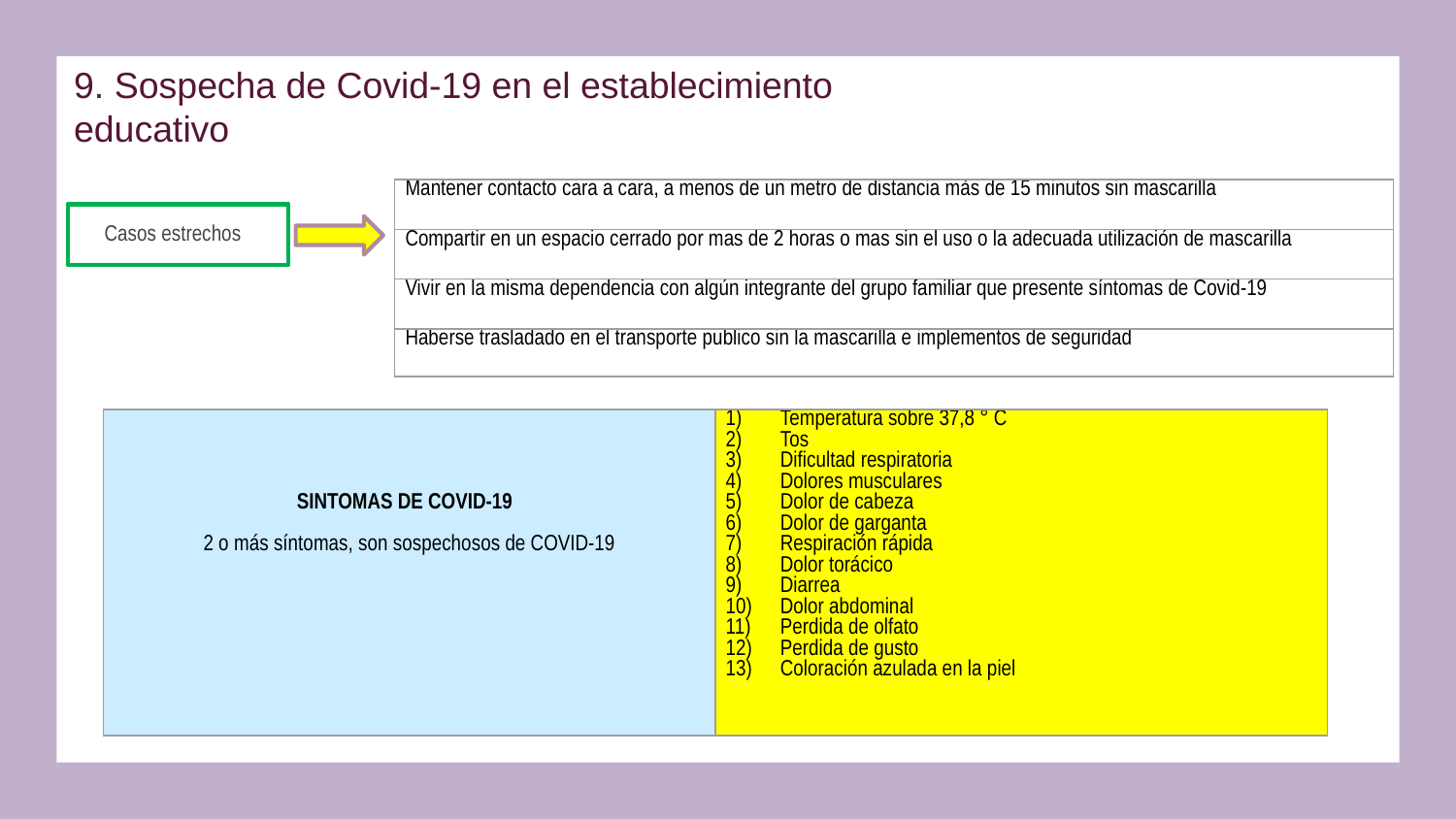

# 9. Sospecha de Covid-19 en el establecimiento educativo
| Mantener contacto cara a cara, a menos de un metro de distancia más de 15 minutos sin mascarilla |
| --- |
| Compartir en un espacio cerrado por mas de 2 horas o mas sin el uso o la adecuada utilización de mascarilla |
| Vivir en la misma dependencia con algún integrante del grupo familiar que presente síntomas de Covid-19 |
| Haberse trasladado en el transporte publico sin la mascarilla e implementos de seguridad |
Casos estrechos

| SINTOMAS DE COVID-19   2 o más síntomas, son sospechosos de COVID-19 | Temperatura sobre 37,8 ° C Tos Dificultad respiratoria Dolores musculares Dolor de cabeza Dolor de garganta Respiración rápida Dolor torácico Diarrea Dolor abdominal Perdida de olfato Perdida de gusto Coloración azulada en la piel |
| --- | --- |